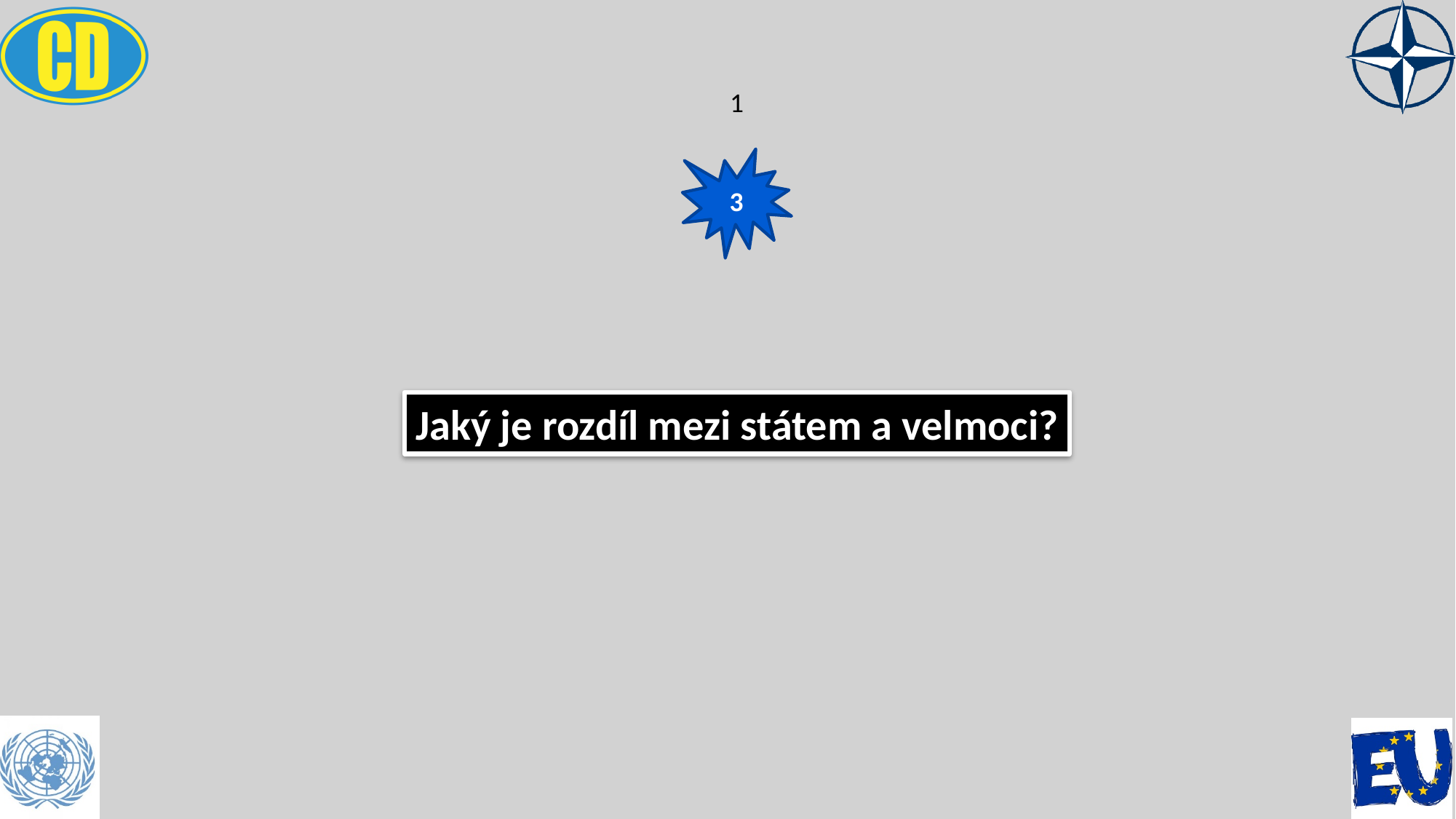

1
3
Jaký je rozdíl mezi státem a velmoci?